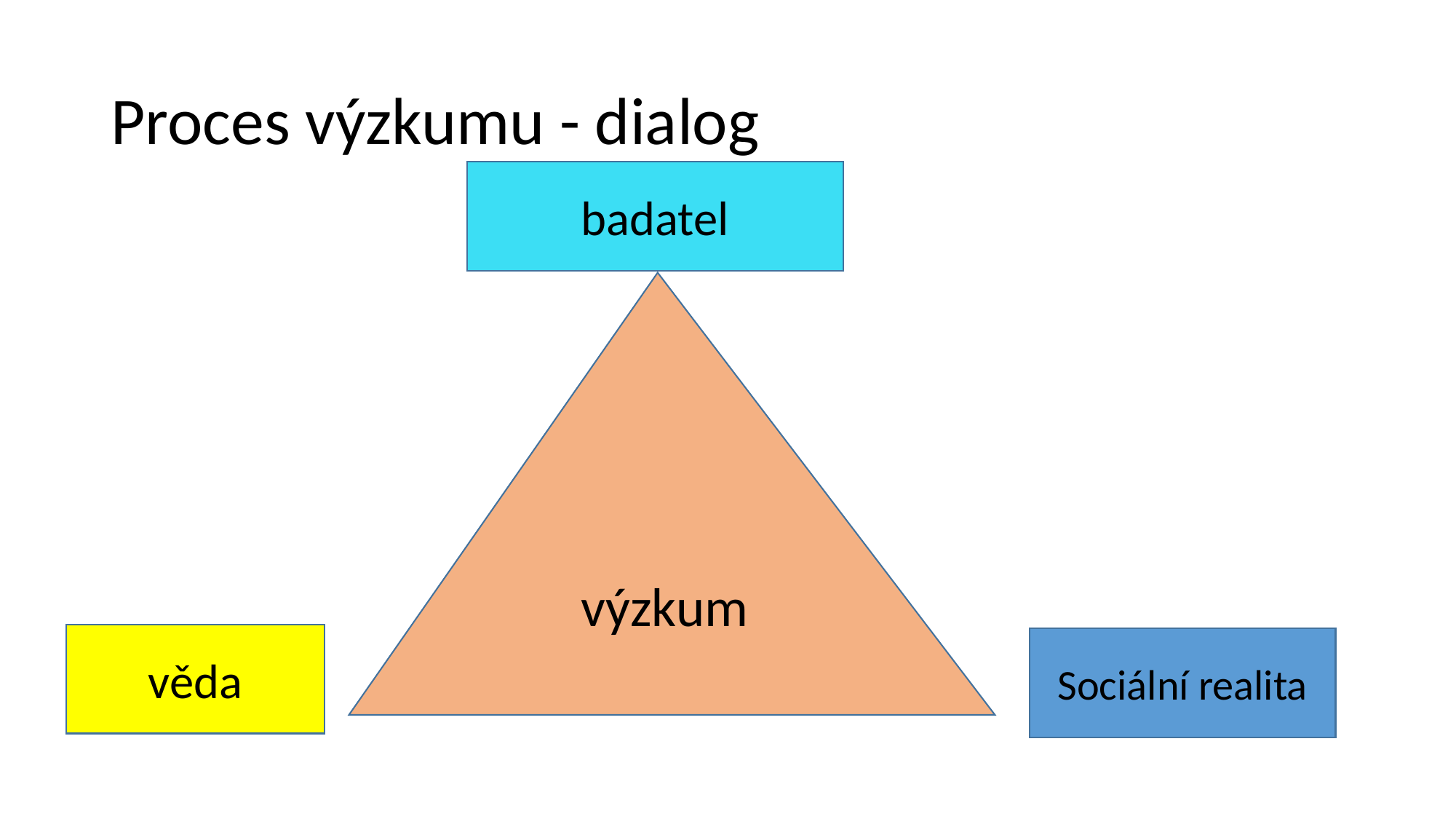

# Proces výzkumu - dialog
badatel
výzkum
věda
Sociální realita